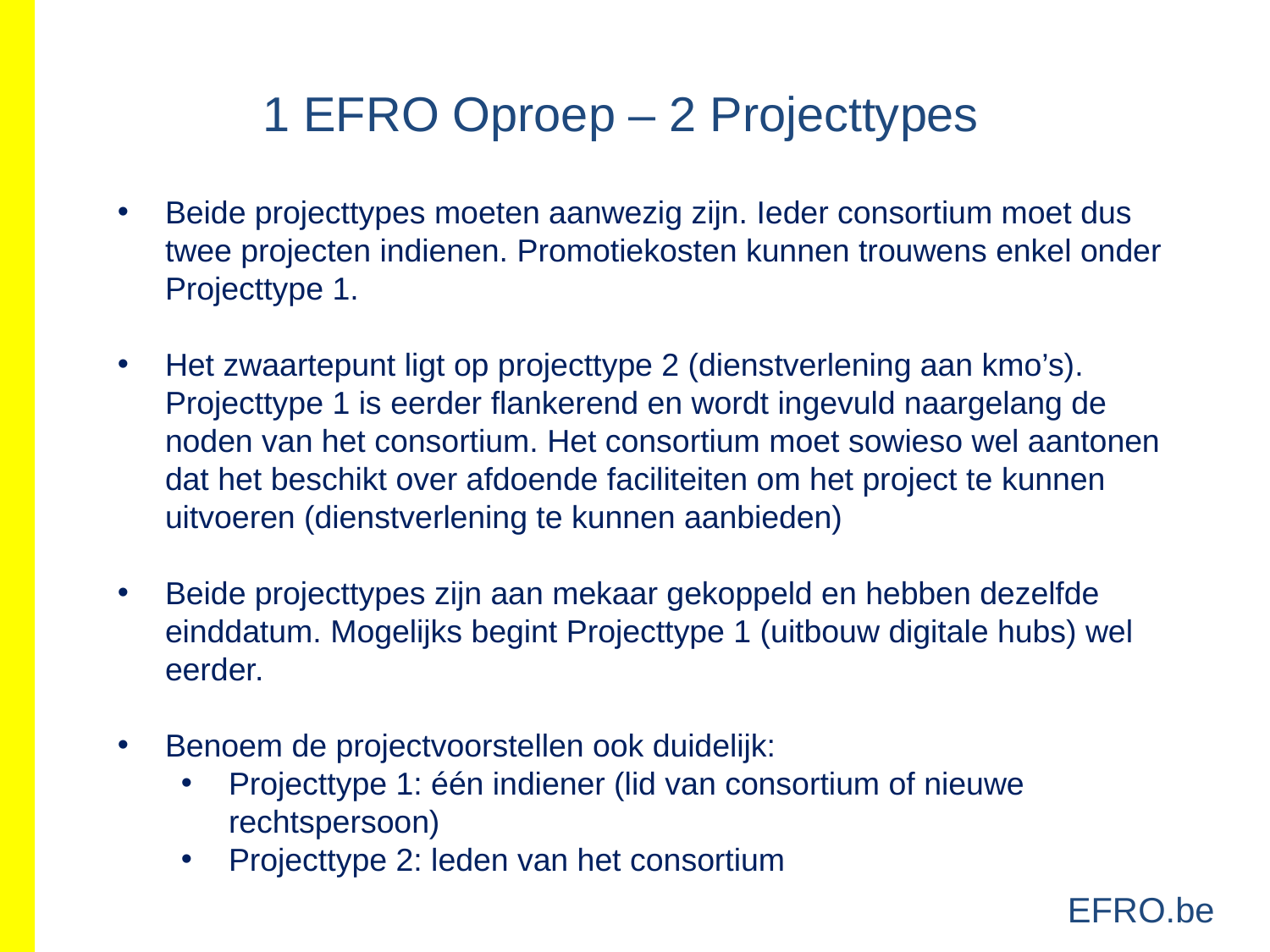

1 EFRO Oproep – 2 Projecttypes
Beide projecttypes moeten aanwezig zijn. Ieder consortium moet dus twee projecten indienen. Promotiekosten kunnen trouwens enkel onder Projecttype 1.

Het zwaartepunt ligt op projecttype 2 (dienstverlening aan kmo’s). Projecttype 1 is eerder flankerend en wordt ingevuld naargelang de noden van het consortium. Het consortium moet sowieso wel aantonen dat het beschikt over afdoende faciliteiten om het project te kunnen uitvoeren (dienstverlening te kunnen aanbieden)

Beide projecttypes zijn aan mekaar gekoppeld en hebben dezelfde einddatum. Mogelijks begint Projecttype 1 (uitbouw digitale hubs) wel eerder.

Benoem de projectvoorstellen ook duidelijk:
Projecttype 1: één indiener (lid van consortium of nieuwe rechtspersoon)
Projecttype 2: leden van het consortium